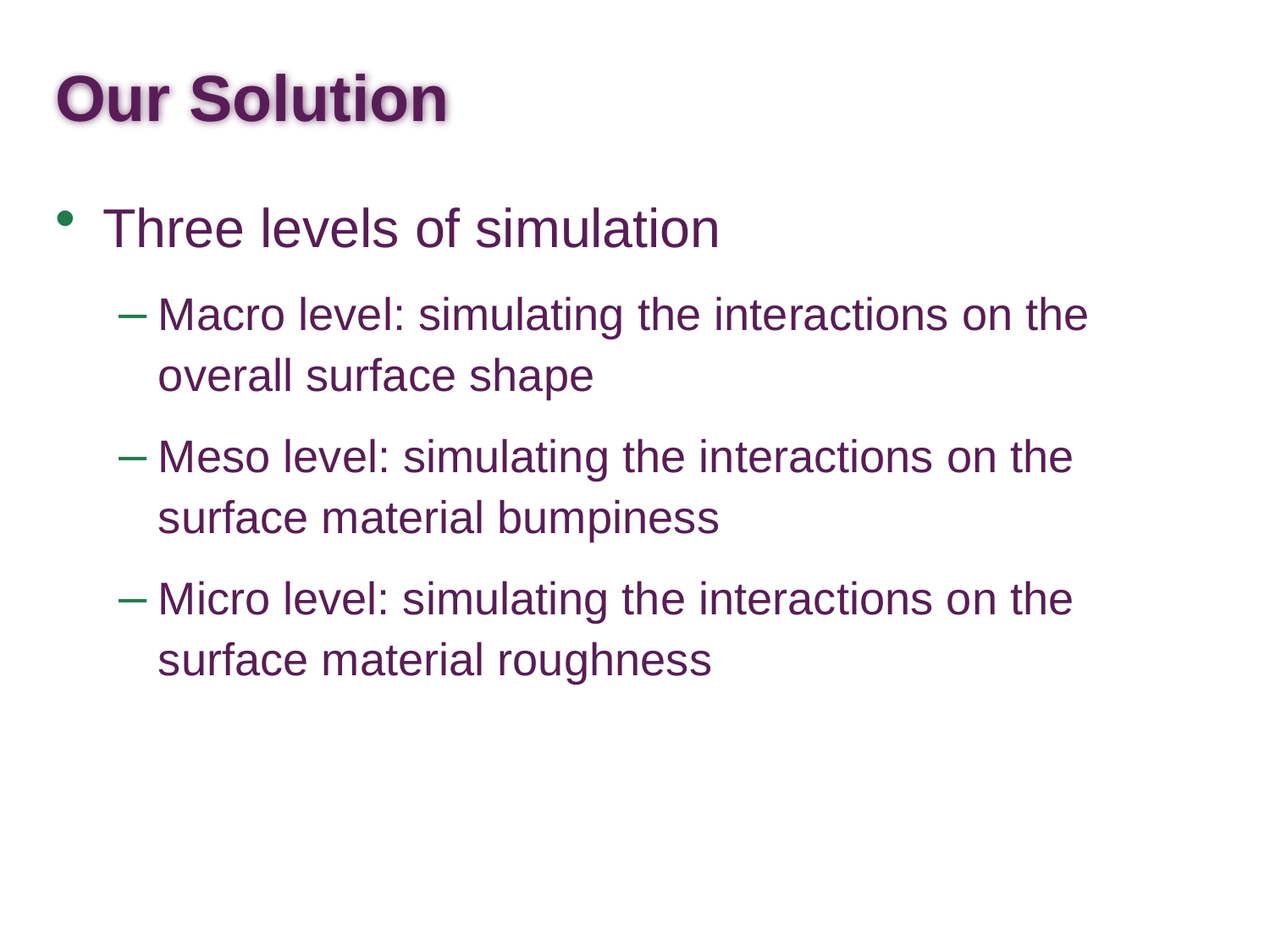

# Our Solution
Three levels of simulation
Macro level: simulating the interactions on the overall surface shape
Meso level: simulating the interactions on the surface material bumpiness
Micro level: simulating the interactions on the surface material roughness